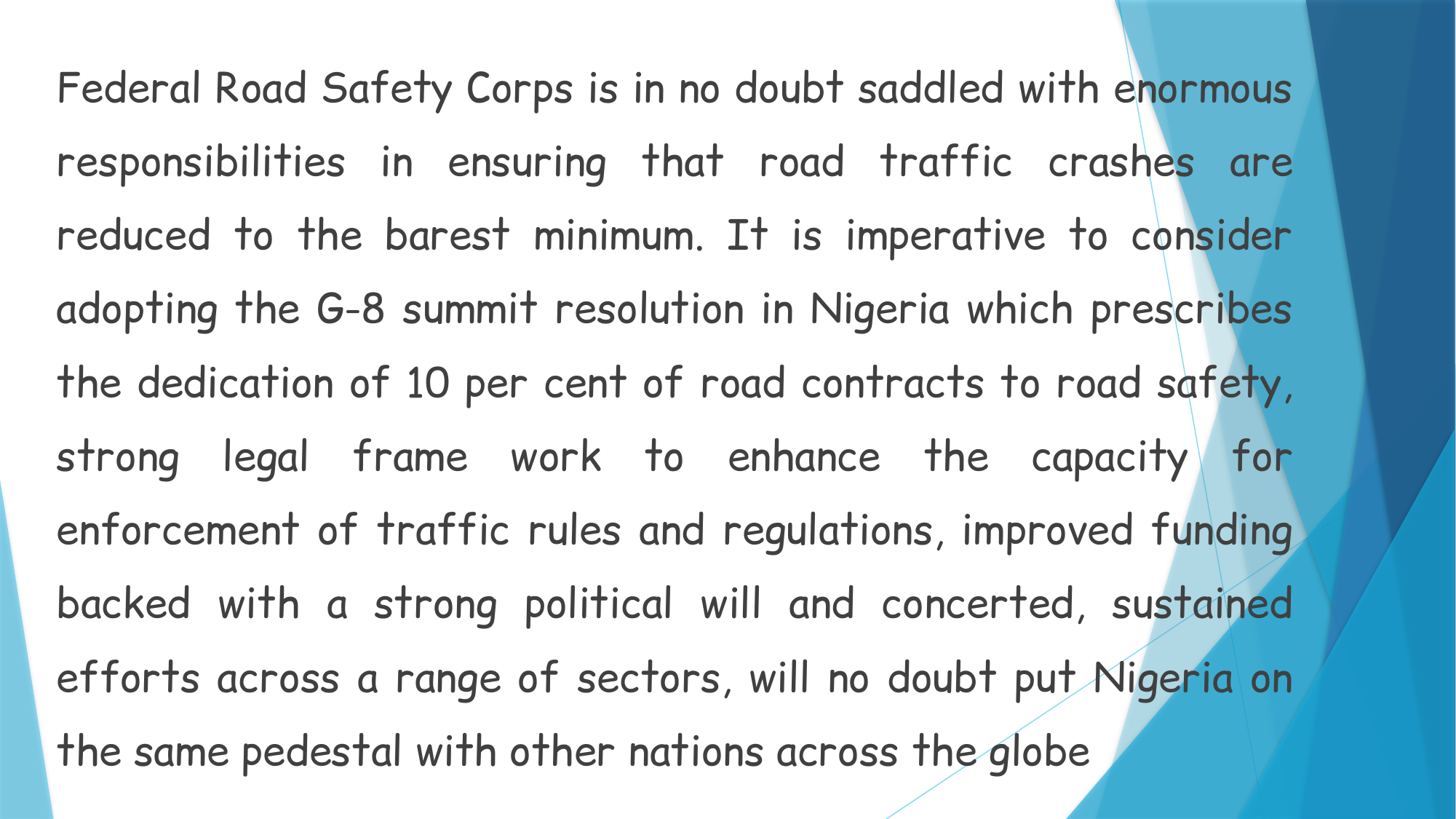

Federal Road Safety Corps is in no doubt saddled with enormous responsibilities in ensuring that road traffic crashes are reduced to the barest minimum. It is imperative to consider adopting the G-8 summit resolution in Nigeria which prescribes the dedication of 10 per cent of road contracts to road safety, strong legal frame work to enhance the capacity for enforcement of traffic rules and regulations, improved funding backed with a strong political will and concerted, sustained efforts across a range of sectors, will no doubt put Nigeria on the same pedestal with other nations across the globe